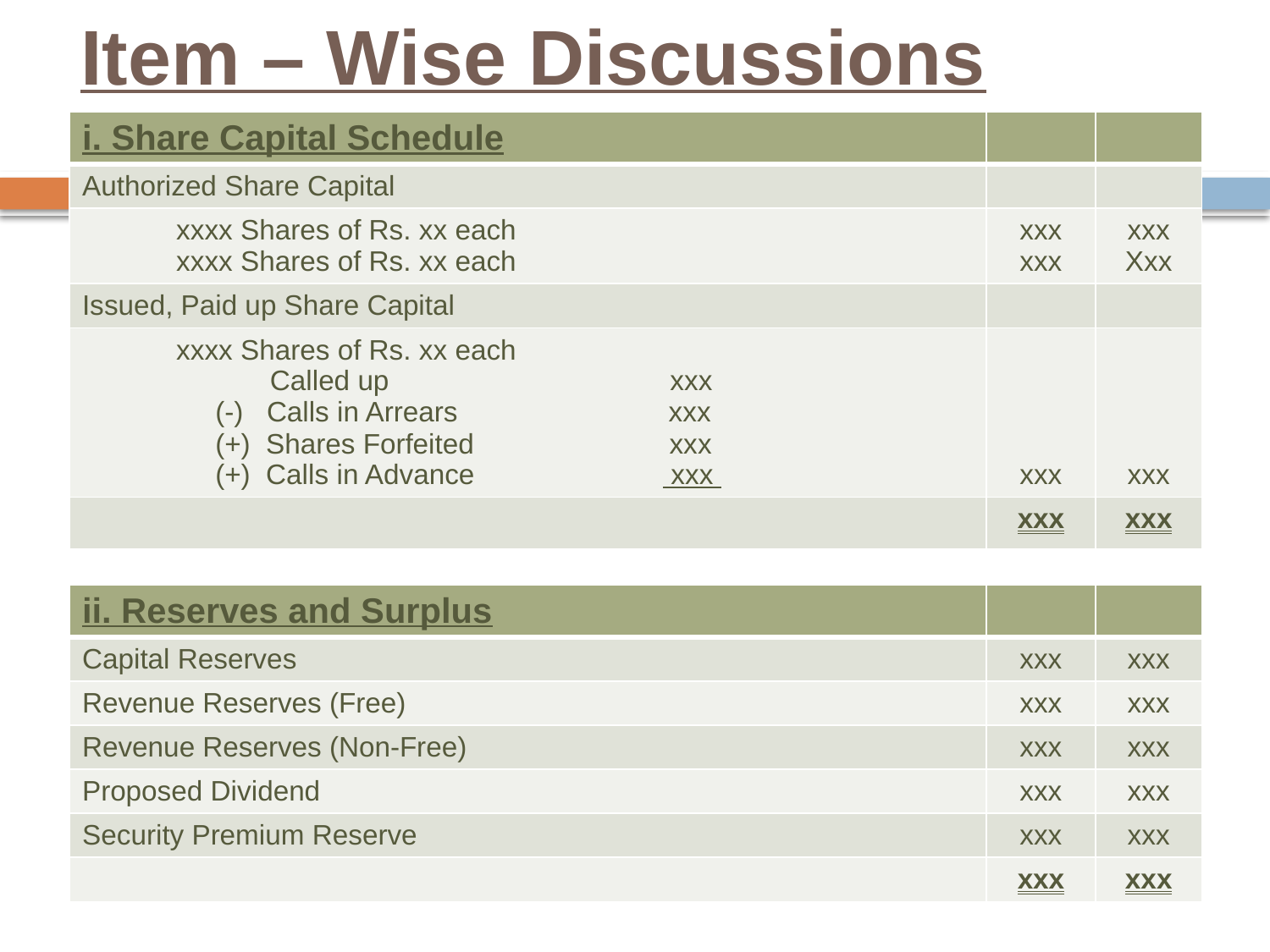

# Item – Wise Discussions
| i. Share Capital Schedule |  |  |
| --- | --- | --- |
| Authorized Share Capital |  |  |
| xxxx Shares of Rs. xx each xxxx Shares of Rs. xx each | xxx xxx | xxx Xxx |
| Issued, Paid up Share Capital |  |  |
| xxxx Shares of Rs. xx each Called up xxx (-) Calls in Arrears xxx (+) Shares Forfeited xxx (+) Calls in Advance xxx | xxx | xxx |
|  | xxx | xxx |
| ii. Reserves and Surplus |  |  |
| --- | --- | --- |
| Capital Reserves | xxx | xxx |
| Revenue Reserves (Free) | xxx | xxx |
| Revenue Reserves (Non-Free) | xxx | xxx |
| Proposed Dividend | xxx | xxx |
| Security Premium Reserve | xxx | xxx |
|  | xxx | xxx |